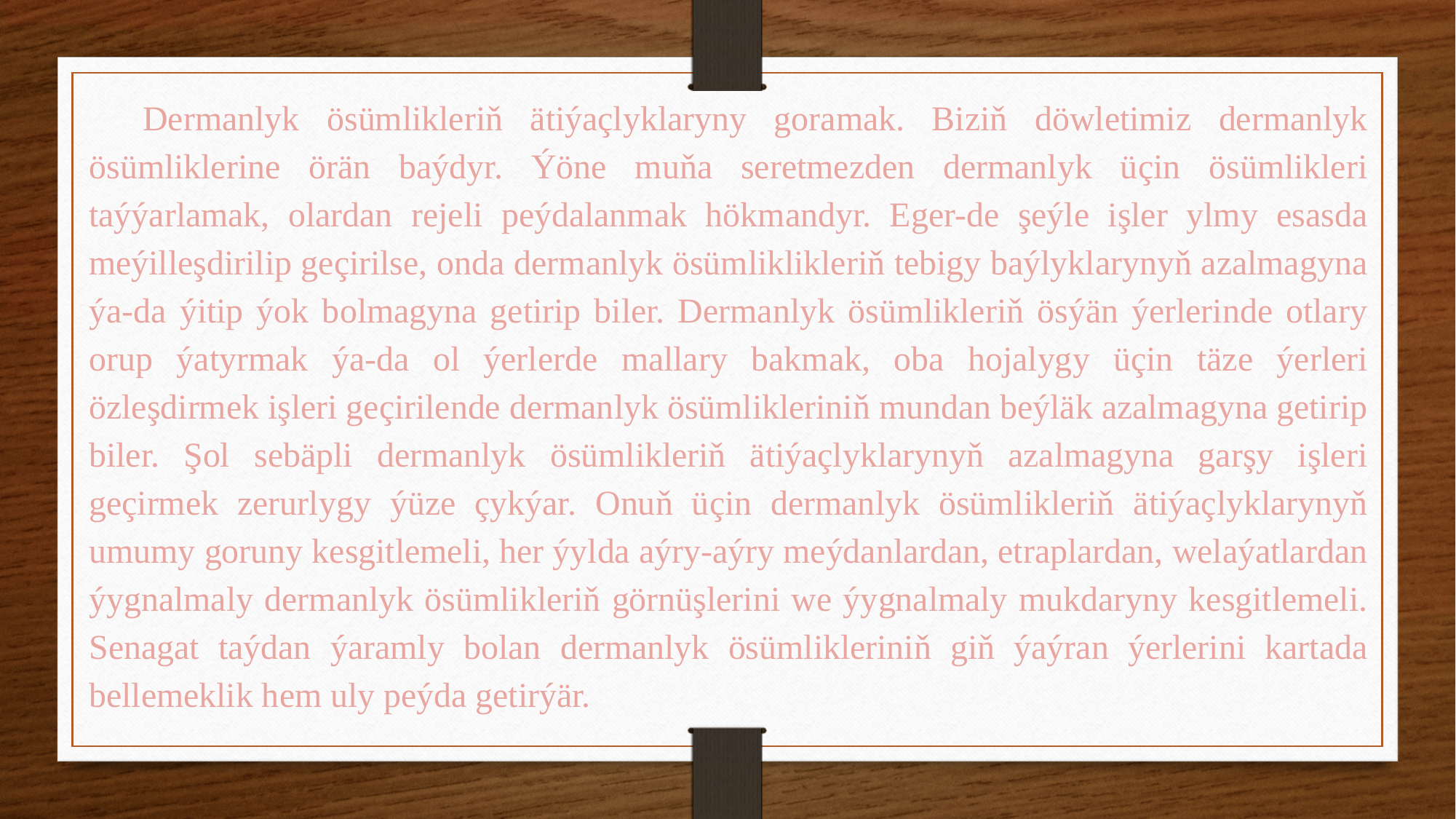

Dermanlyk ösümlikleriň ätiýaçlyklaryny goramak. Biziň döwletimiz dermanlyk ösümliklerine örän baýdyr. Ýöne muňa seretmezden dermanlyk üçin ösümlikleri taýýarlamak, olardan rejeli peýdalanmak hökmandyr. Eger-de şeýle işler ylmy esasda meýilleşdirilip geçirilse, onda dermanlyk ösümliklikleriň tebigy baýlyklarynyň azalmagyna ýa-da ýitip ýok bolmagyna getirip biler. Dermanlyk ösümlikleriň ösýän ýerlerinde otlary orup ýatyrmak ýa-da ol ýerlerde mallary bakmak, oba hojalygy üçin täze ýerleri özleşdirmek işleri geçirilende dermanlyk ösümlikleriniň mundan beýläk azalmagyna getirip biler. Şol sebäpli dermanlyk ösümlikleriň ätiýaçlyklarynyň azalmagyna garşy işleri geçirmek zerurlygy ýüze çykýar. Onuň üçin dermanlyk ösümlikleriň ätiýaçlyklarynyň umumy goruny kesgitlemeli, her ýylda aýry-aýry meýdanlardan, etraplardan, welaýatlardan ýygnalmaly dermanlyk ösümlikleriň görnüşlerini we ýygnalmaly mukdaryny kesgitlemeli. Senagat taýdan ýaramly bolan dermanlyk ösümlikleriniň giň ýaýran ýerlerini kartada bellemeklik hem uly peýda getirýär.